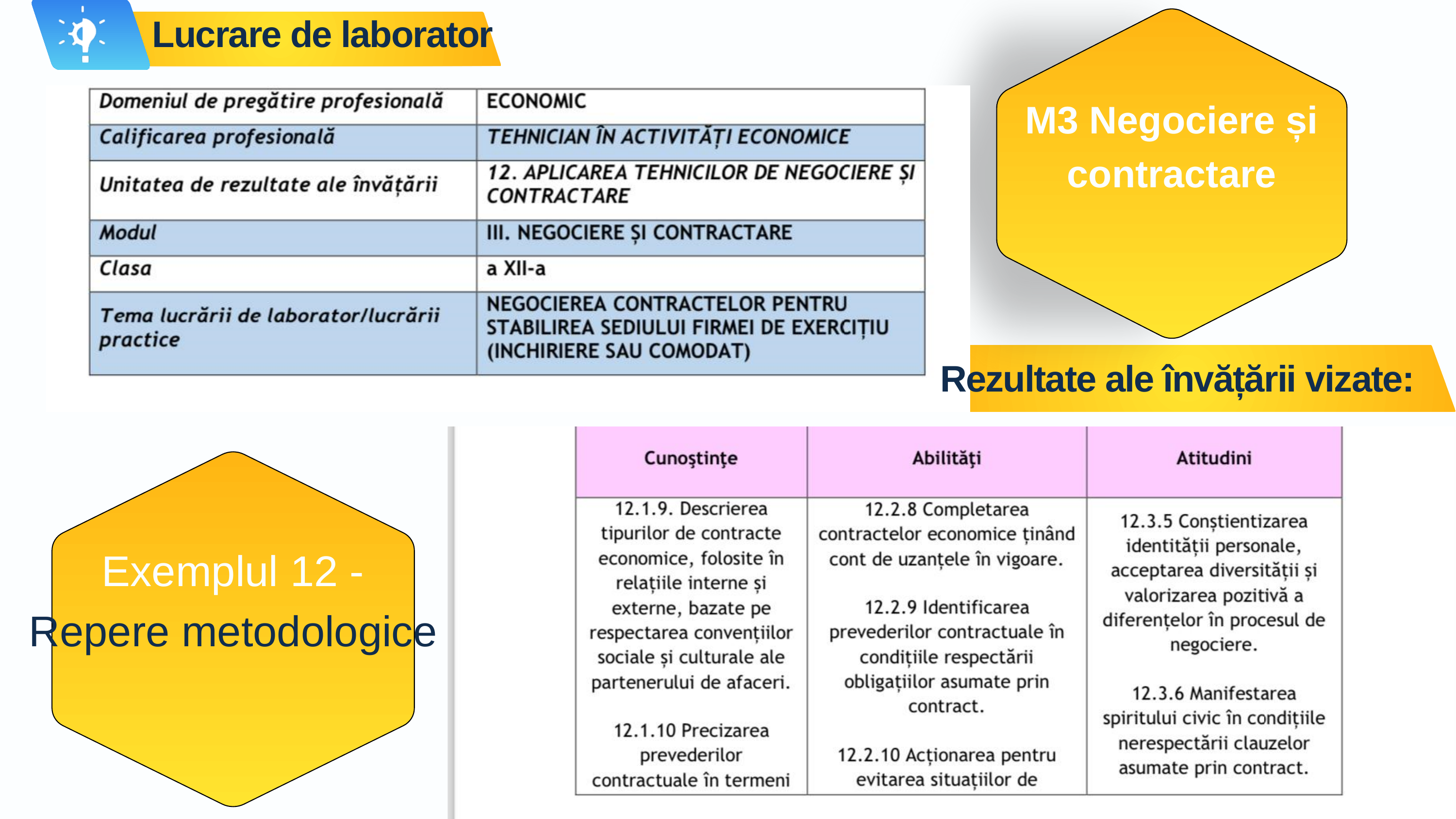

Lucrare de laborator

M3 Negociere și contractare

Rezultate ale învățării vizate:

Exemplul 12 -
Repere metodologice